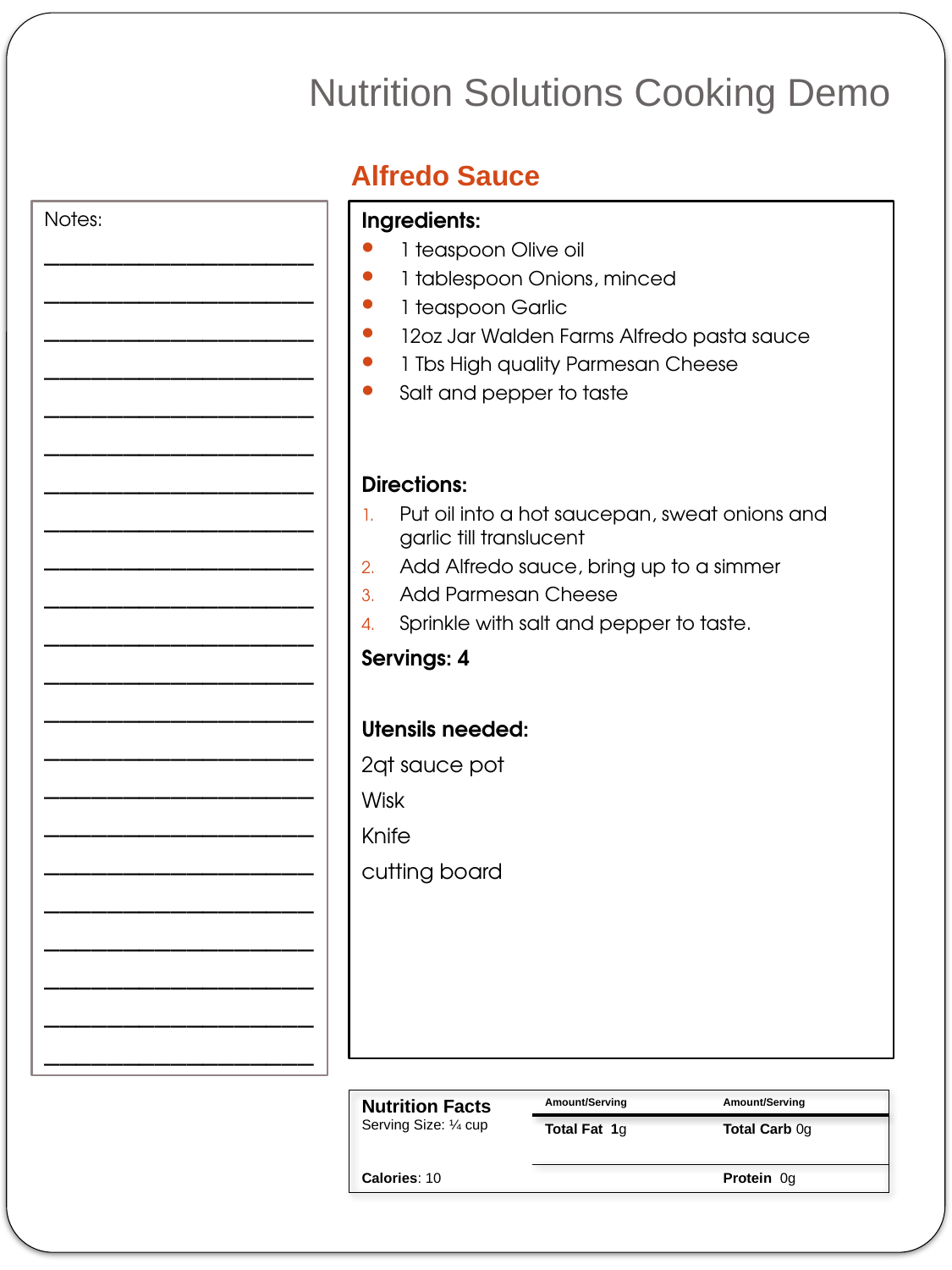

# Nutrition Solutions Cooking Demo
Alfredo Sauce
Notes:
______________________________________________________________________________________________________________________________________________________________________________________________________________________________________________________________________________________________________________________________________________________________________________________
Ingredients:
1 teaspoon Olive oil
1 tablespoon Onions, minced
1 teaspoon Garlic
12oz Jar Walden Farms Alfredo pasta sauce
1 Tbs High quality Parmesan Cheese
Salt and pepper to taste

Directions:
Put oil into a hot saucepan, sweat onions and garlic till translucent
Add Alfredo sauce, bring up to a simmer
Add Parmesan Cheese
Sprinkle with salt and pepper to taste.
Servings: 4

Utensils needed:
2qt sauce pot
Wisk
Knife
cutting board
| Nutrition Facts Serving Size: ¼ cup | Amount/Serving | Amount/Serving |
| --- | --- | --- |
|  | Total Fat 1g | Total Carb 0g |
| Calories: 10 |  | Protein 0g |